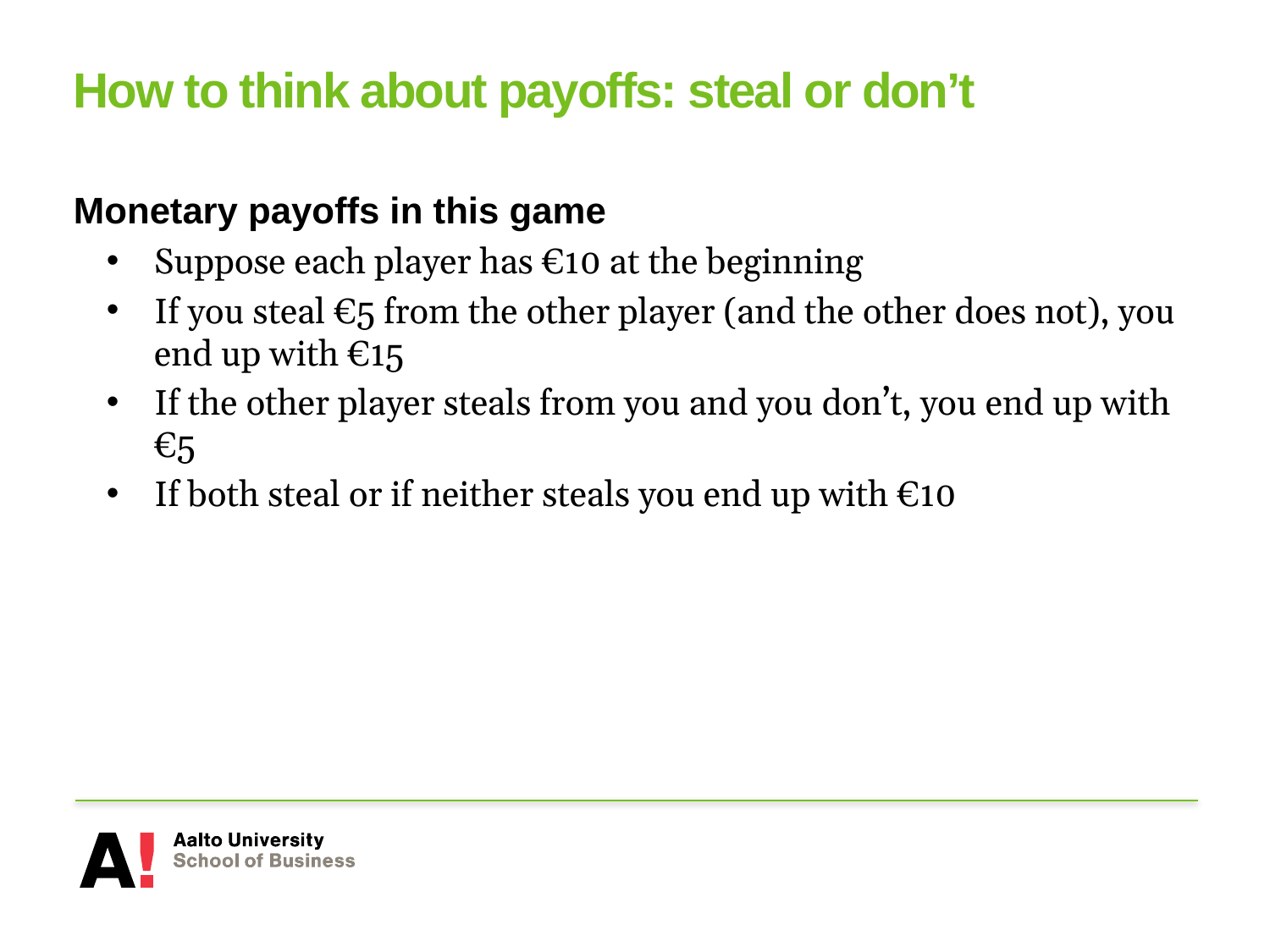

# How to think about payoffs: steal or don’t
Monetary payoffs in this game
Suppose each player has €10 at the beginning
If you steal €5 from the other player (and the other does not), you end up with €15
If the other player steals from you and you don’t, you end up with €5
If both steal or if neither steals you end up with €10